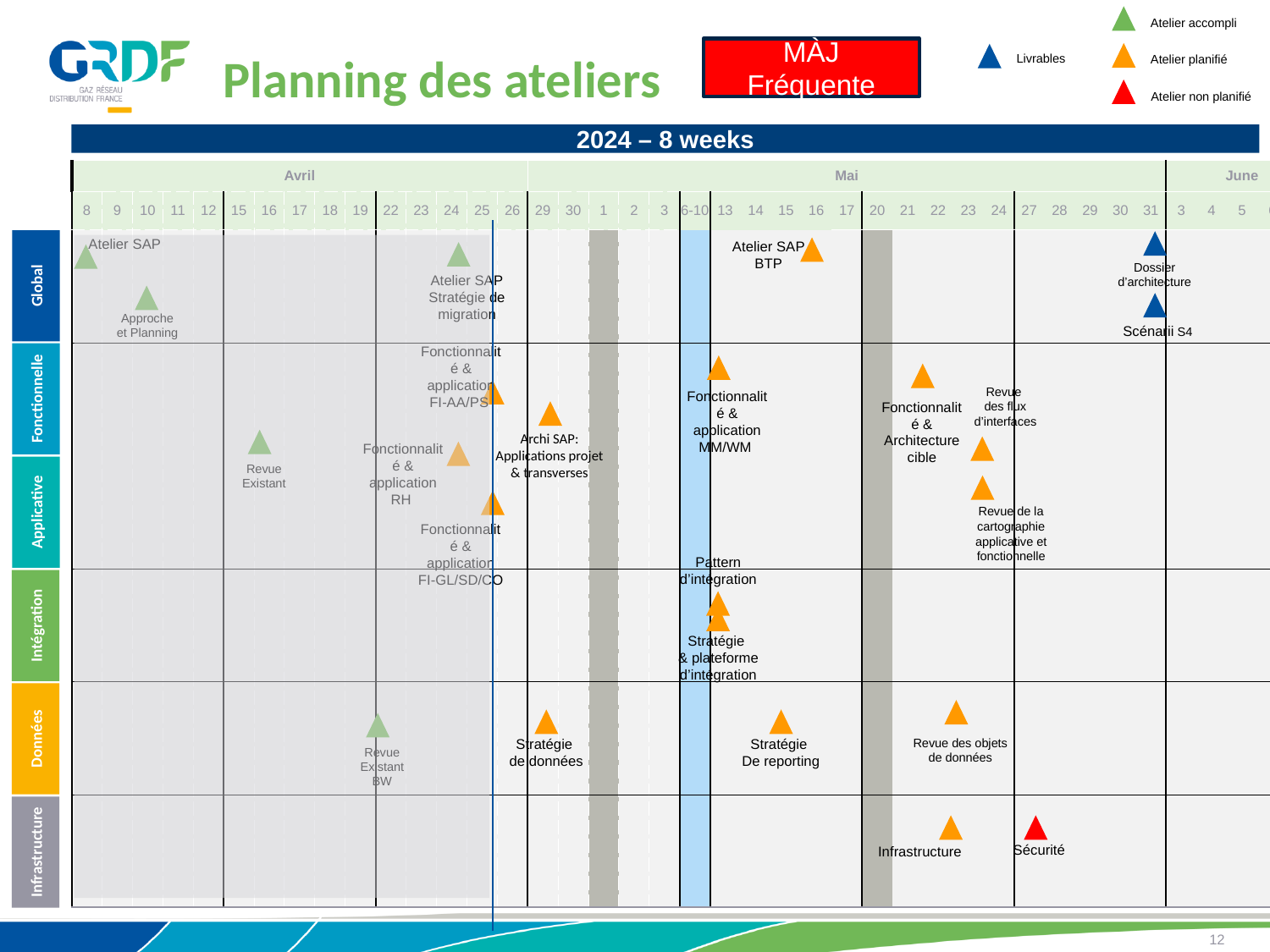

Atelier accompli
MÀJ Fréquente

Planning des ateliers
Livrables
Atelier planifié

Atelier non planifié
2024 – 8 weeks
| Avril |  |  |  |  |  |  |  |  |  |  |  |  |  |  | Mai |  |  |  |  |  |  |  |  |  |  |  |  |  |  |  |  |  |  |  |  | June |  |  |  |  |
| --- | --- | --- | --- | --- | --- | --- | --- | --- | --- | --- | --- | --- | --- | --- | --- | --- | --- | --- | --- | --- | --- | --- | --- | --- | --- | --- | --- | --- | --- | --- | --- | --- | --- | --- | --- | --- | --- | --- | --- | --- |
| 8 | 9 | 10 | 11 | 12 | 15 | 16 | 17 | 18 | 19 | 22 | 23 | 24 | 25 | 26 | 29 | 30 | 1 | 2 | 3 | 6-10 | 13 | 14 | 15 | 16 | 17 | 20 | 21 | 22 | 23 | 24 | 27 | 28 | 29 | 30 | 31 | 3 | 4 | 5 | 6 | 7 |
|  |  |  |  |  |  |  |  |  |  |  |  |  |  |  |  |  |  |  |  |  |  |  |  |  |  |  |  |  |  |  |  |  |  |  |  |  |  |  |  |  |
|  |  |  |  |  |  |  |  |  |  |  |  |  |  |  |  |  |  |  |  |  |  |  |  |  |  |  |  |  |  |  |  |  |  |  |  |  |  |  |  |  |
|  |  |  |  |  |  |  |  |  |  |  |  |  |  |  |  |  |  |  |  |  |  |  |  |  |  |  |  |  |  |  |  |  |  |  |  |  |  |  |  |  |
|  |  |  |  |  |  |  |  |  |  |  |  |  |  |  |  |  |  |  |  |  |  |  |  |  |  |  |  |  |  |  |  |  |  |  |  |  |  |  |  |  |
|  |  |  |  |  |  |  |  |  |  |  |  |  |  |  |  |  |  |  |  |  |  |  |  |  |  |  |  |  |  |  |  |  |  |  |  |  |  |  |  |  |
|  |  |  |  |  |  |  |  |  |  |  |  |  |  |  |  |  |  |  |  |  |  |  |  |  |  |  |  |  |  |  |  |  |  |  |  |  |  |  |  |  |

Atelier SAP

Atelier SAP
BTP

Dossier d’architecture
Global
Atelier SAP
Stratégie de migration

Approche et Planning
Scénarii S4
Fonctionnalité & application FI-AA/PS

Fonctionnelle

Revue
des flux d’interfaces
Fonctionnalité & application MM/WM
Fonctionnalité & Architecture cible

Archi SAP: Applications projet & transverses

Fonctionnalité & application RH

Revue Existant

Applicative

Revue de la cartographie applicative et fonctionnelle
Fonctionnalité & application FI-GL/SD/CO
Pattern d’intégration

Intégration

Stratégie
& plateforme d’intégration

Données
Revue des objets de données
Stratégie
de données
Stratégie
De reporting
Revue Existant
BW

Infrastructure
Sécurité
Infrastructure
12
09/10/2024